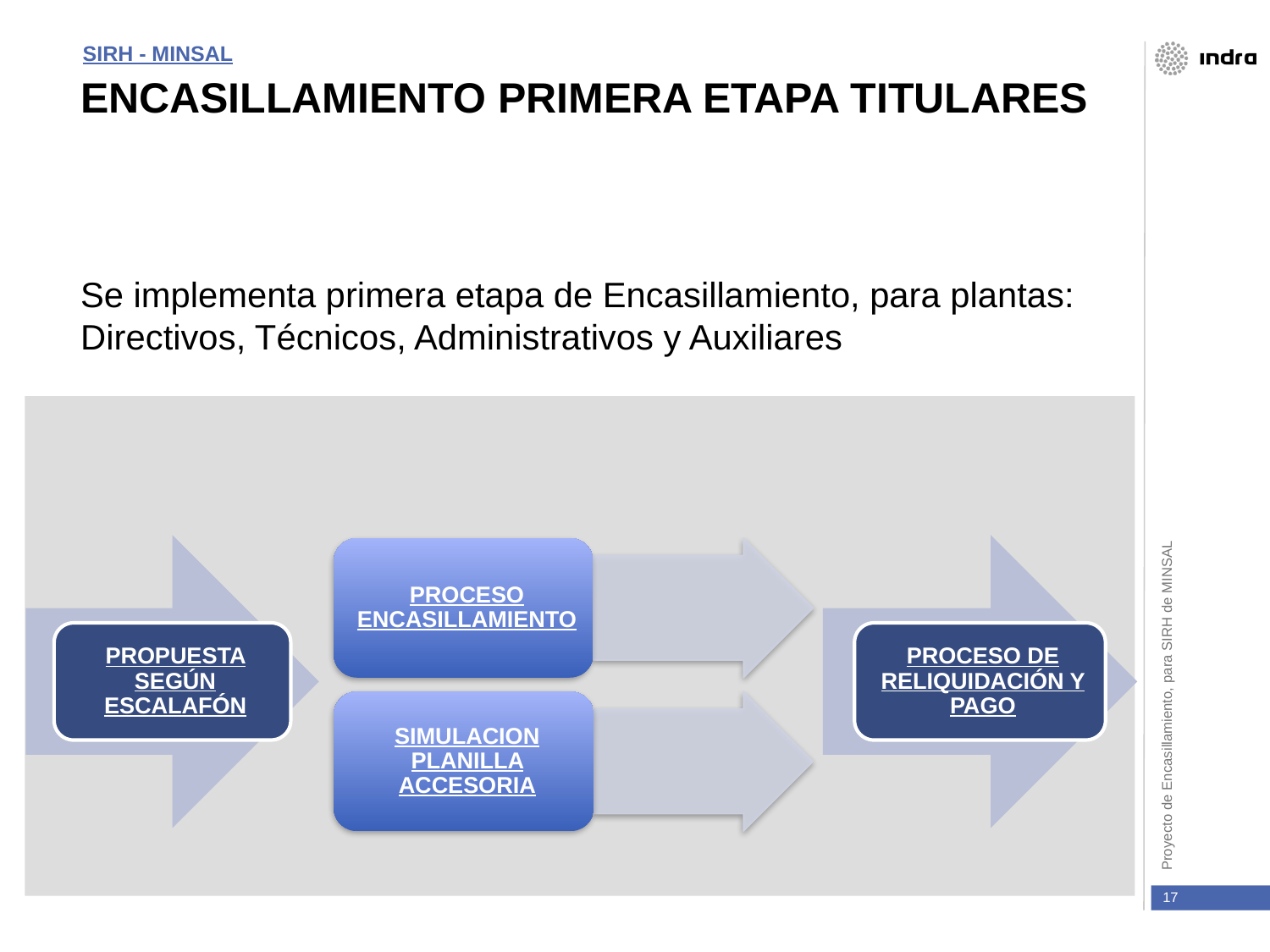

SIRH - MINSAL
# ENCASILLAMIENTO PRIMERA ETAPA TITULARES
Se implementa primera etapa de Encasillamiento, para plantas: Directivos, Técnicos, Administrativos y Auxiliares

PROCESO DE RELIQUIDACIÓN Y PAGO
PROPUESTA SEGÚN ESCALAFÓN
PROCESO ENCASILLAMIENTO
SIMULACION PLANILLA ACCESORIA
17